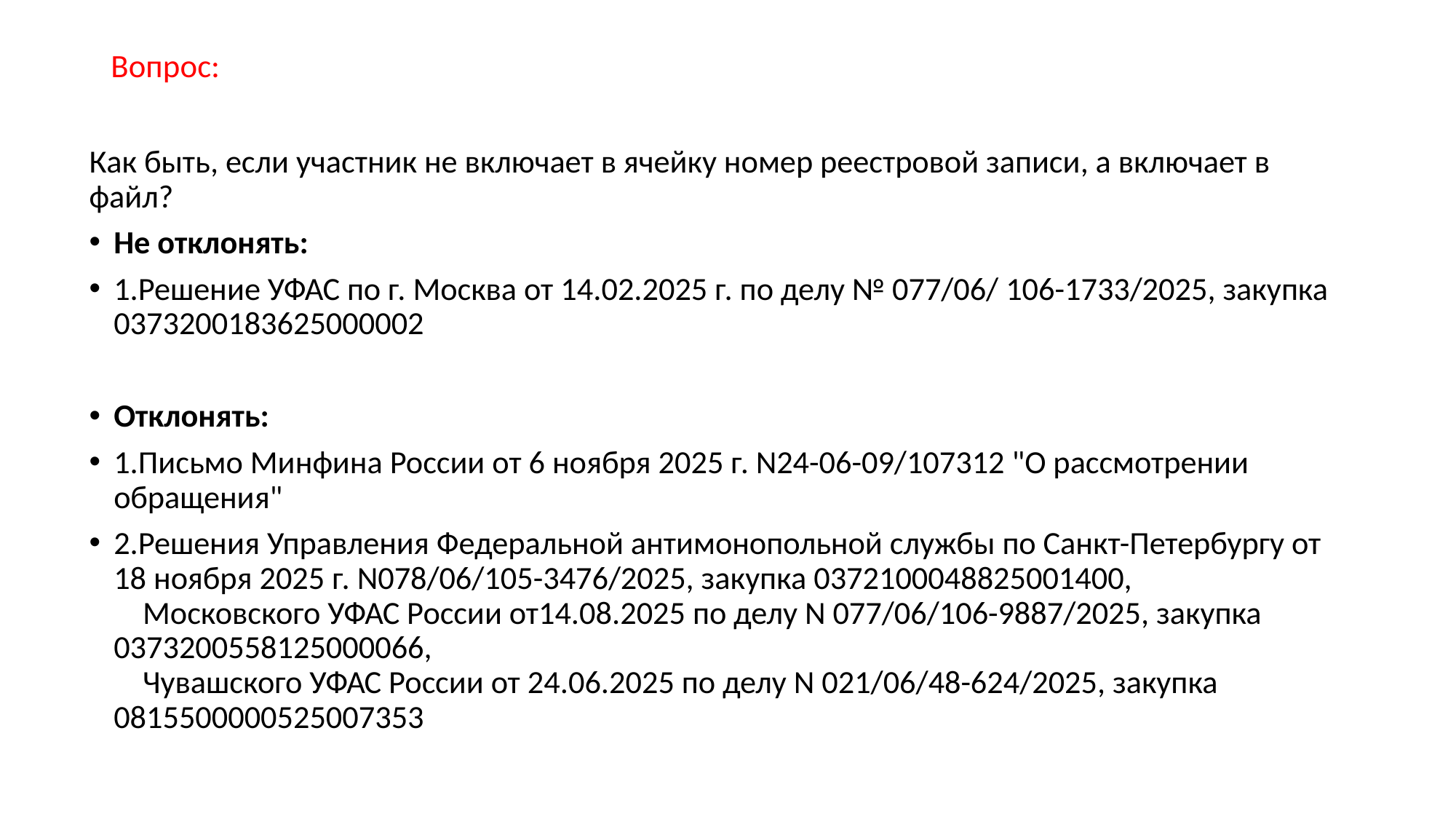

# Вопрос:
Как быть, если участник не включает в ячейку номер реестровой записи, а включает в файл?
Не отклонять:
1.Решение УФАС по г. Москва от 14.02.2025 г. по делу № 077/06/ 106-1733/2025, закупка 0373200183625000002

Отклонять:
1.Письмо Минфина России от 6 ноября 2025 г. N24-06-09/107312 "О рассмотрении обращения"
2.Решения Управления Федеральной антимонопольной службы по Санкт-Петербургу от 18 ноября 2025 г. N078/06/105-3476/2025, закупка 0372100048825001400,
    Московского УФАС России от14.08.2025 по делу N 077/06/106-9887/2025, закупка 0373200558125000066,
    Чувашского УФАС России от 24.06.2025 по делу N 021/06/48-624/2025, закупка 0815500000525007353